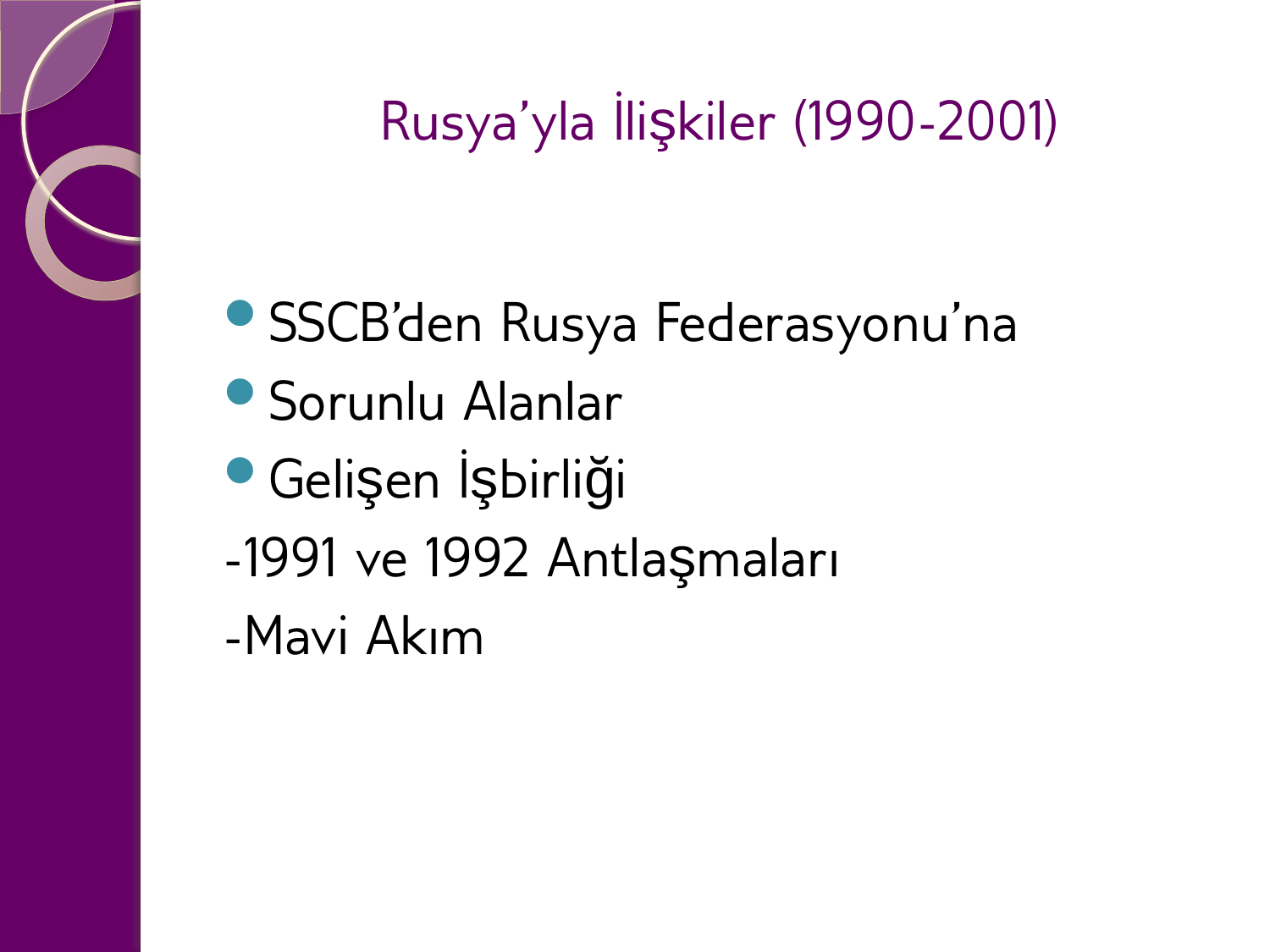

# Rusya’yla İlişkiler (1990-2001)

SSCB’den Rusya Federasyonu’na
Sorunlu Alanlar
Gelişen İşbirliği
-1991 ve 1992 Antlaşmaları
-Mavi Akım